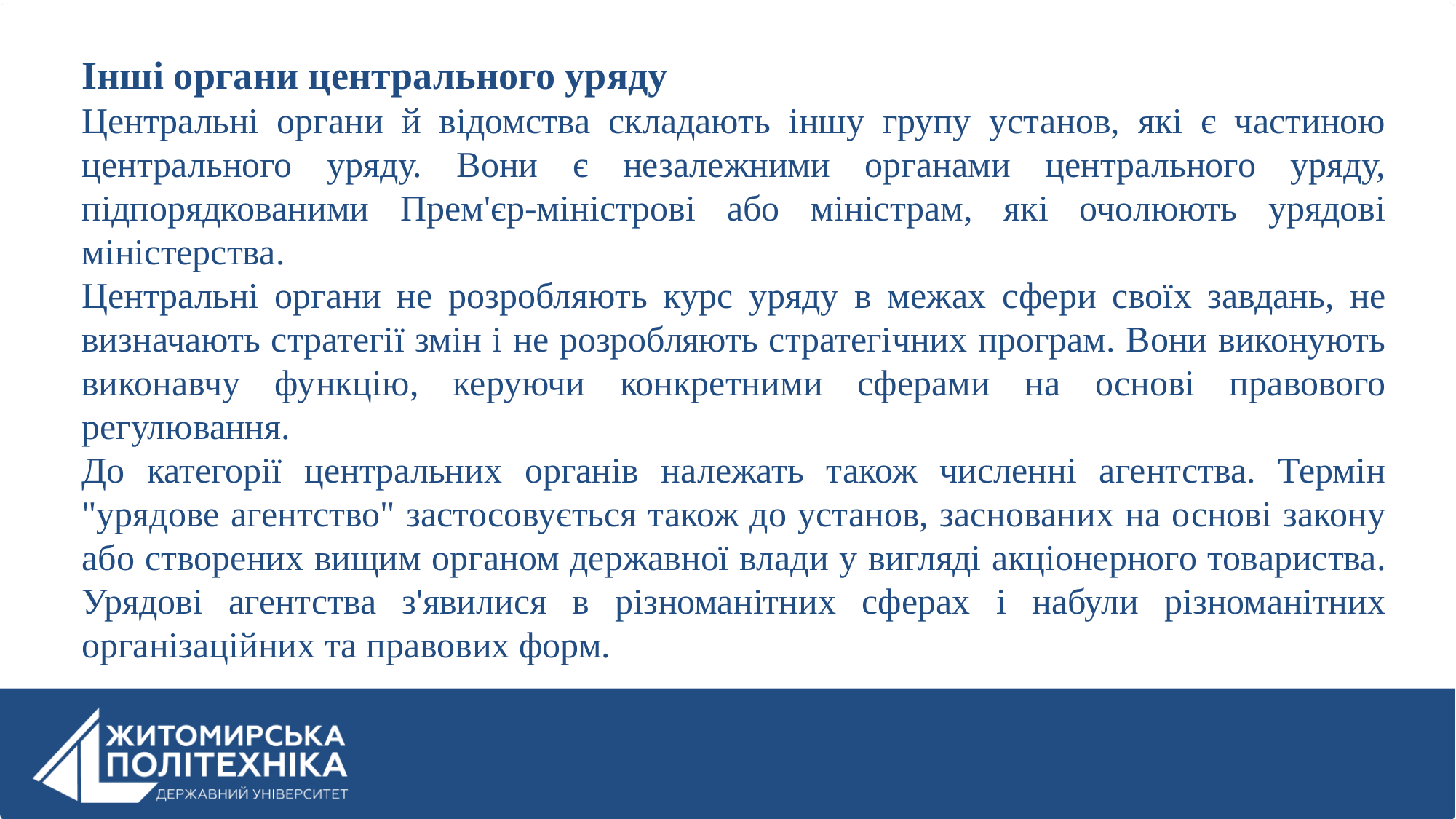

Інші органи центрального уряду
Центральні органи й відомства складають іншу групу установ, які є частиною центрального уряду. Вони є незалежними органами центрального уряду, підпорядкованими Прем'єр-міністрові або міністрам, які очолюють урядові міністерства.
Центральні органи не розробляють курс уряду в межах сфери своїх завдань, не визначають стратегії змін і не розробляють стратегічних програм. Вони виконують виконавчу функцію, керуючи конкретними сферами на основі правового регулювання.
До категорії центральних органів належать також численні агентства. Термін "урядове агентство" застосовується також до установ, заснованих на основі закону або створених вищим органом державної влади у вигляді акціонерного товариства. Урядові агентства з'явилися в різноманітних сферах і набули різноманітних організаційних та правових форм.